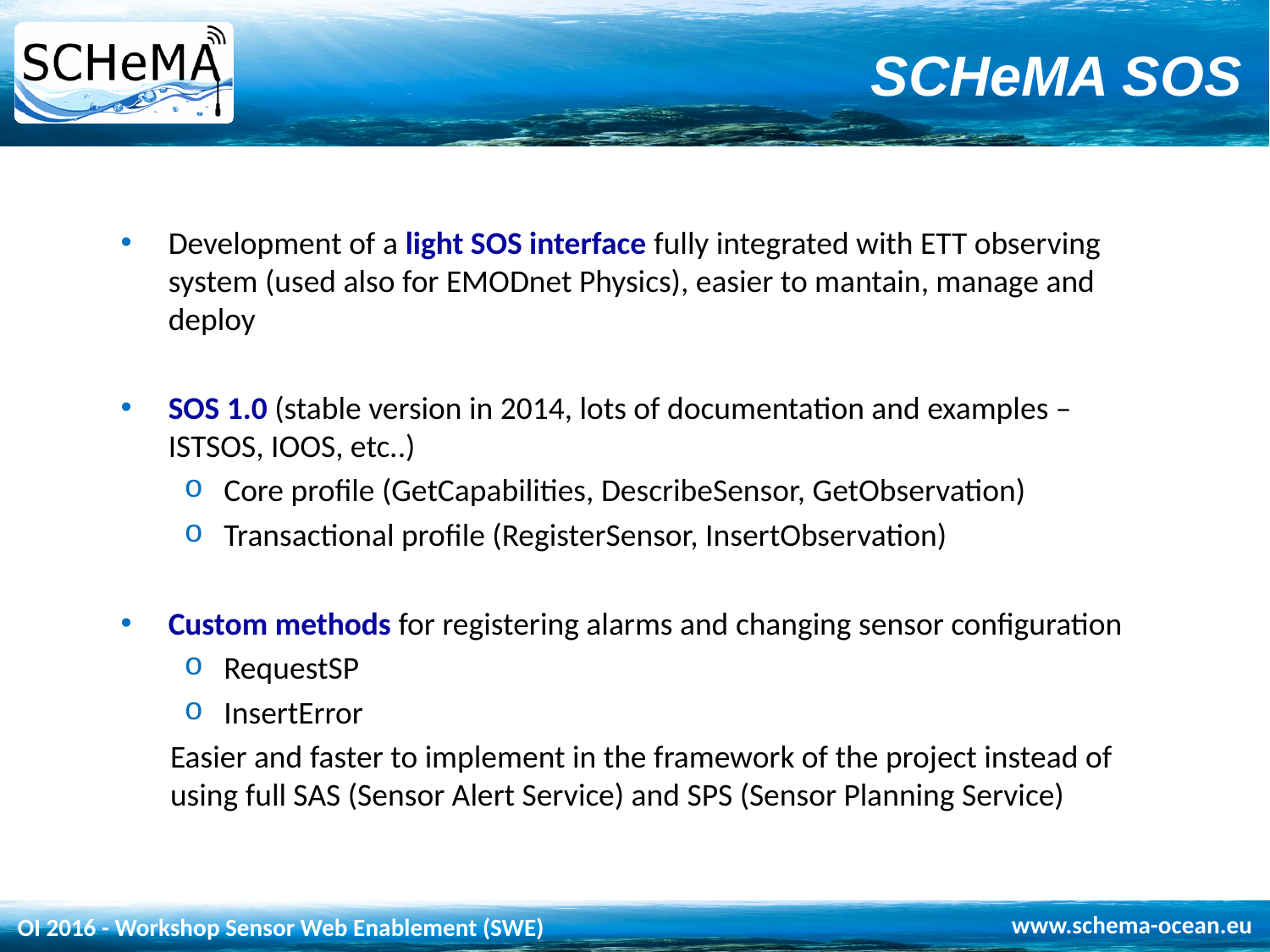

# SCHeMA SOS
Development of a light SOS interface fully integrated with ETT observing system (used also for EMODnet Physics), easier to mantain, manage and deploy

SOS 1.0 (stable version in 2014, lots of documentation and examples – ISTSOS, IOOS, etc..)
Core profile (GetCapabilities, DescribeSensor, GetObservation)
Transactional profile (RegisterSensor, InsertObservation)

Custom methods for registering alarms and changing sensor configuration
RequestSP
InsertError
Easier and faster to implement in the framework of the project instead of using full SAS (Sensor Alert Service) and SPS (Sensor Planning Service)